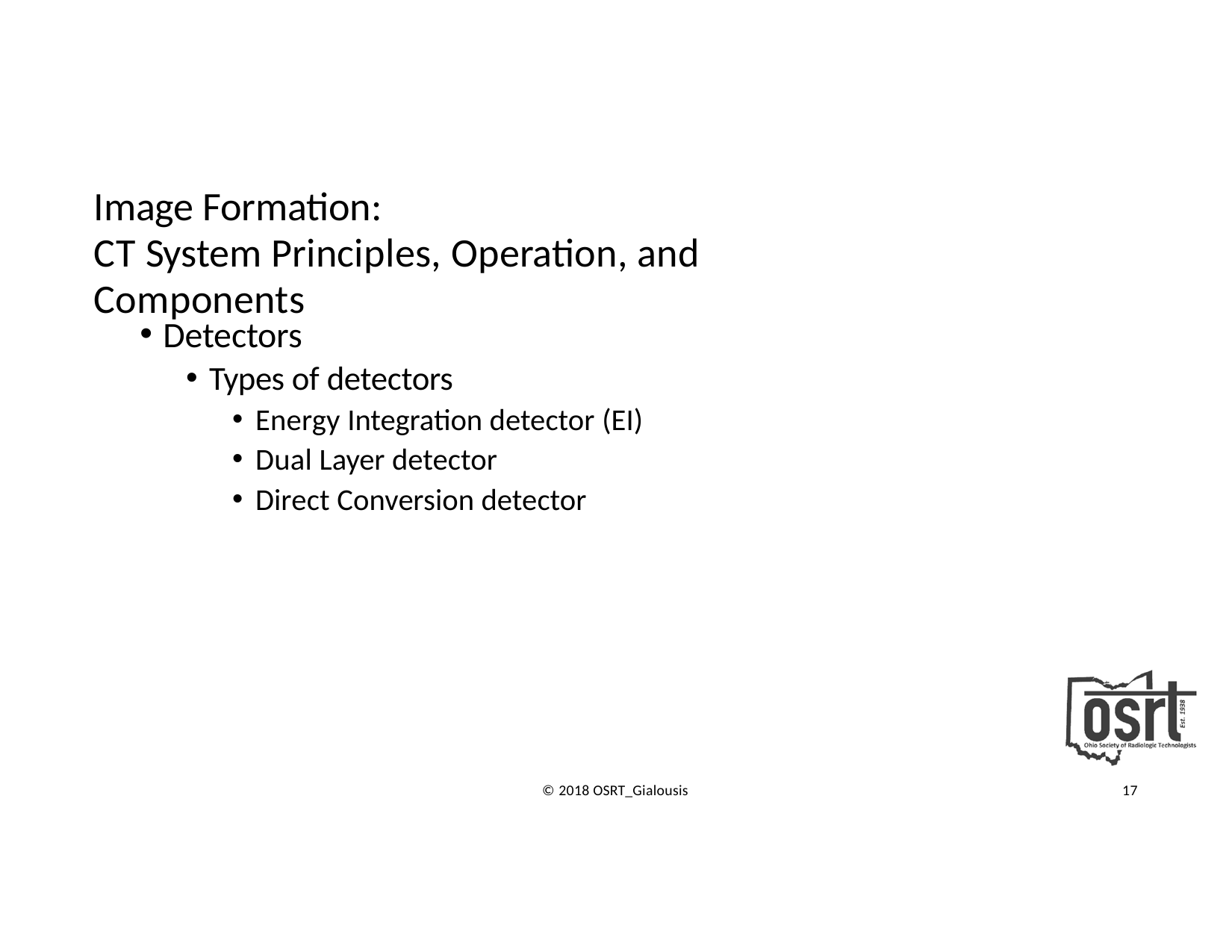

# Image Formation:
CT System Principles, Operation, and Components
Detectors
Types of detectors
Energy Integration detector (EI)
Dual Layer detector
Direct Conversion detector

© 2018 OSRT_Gialousis
17